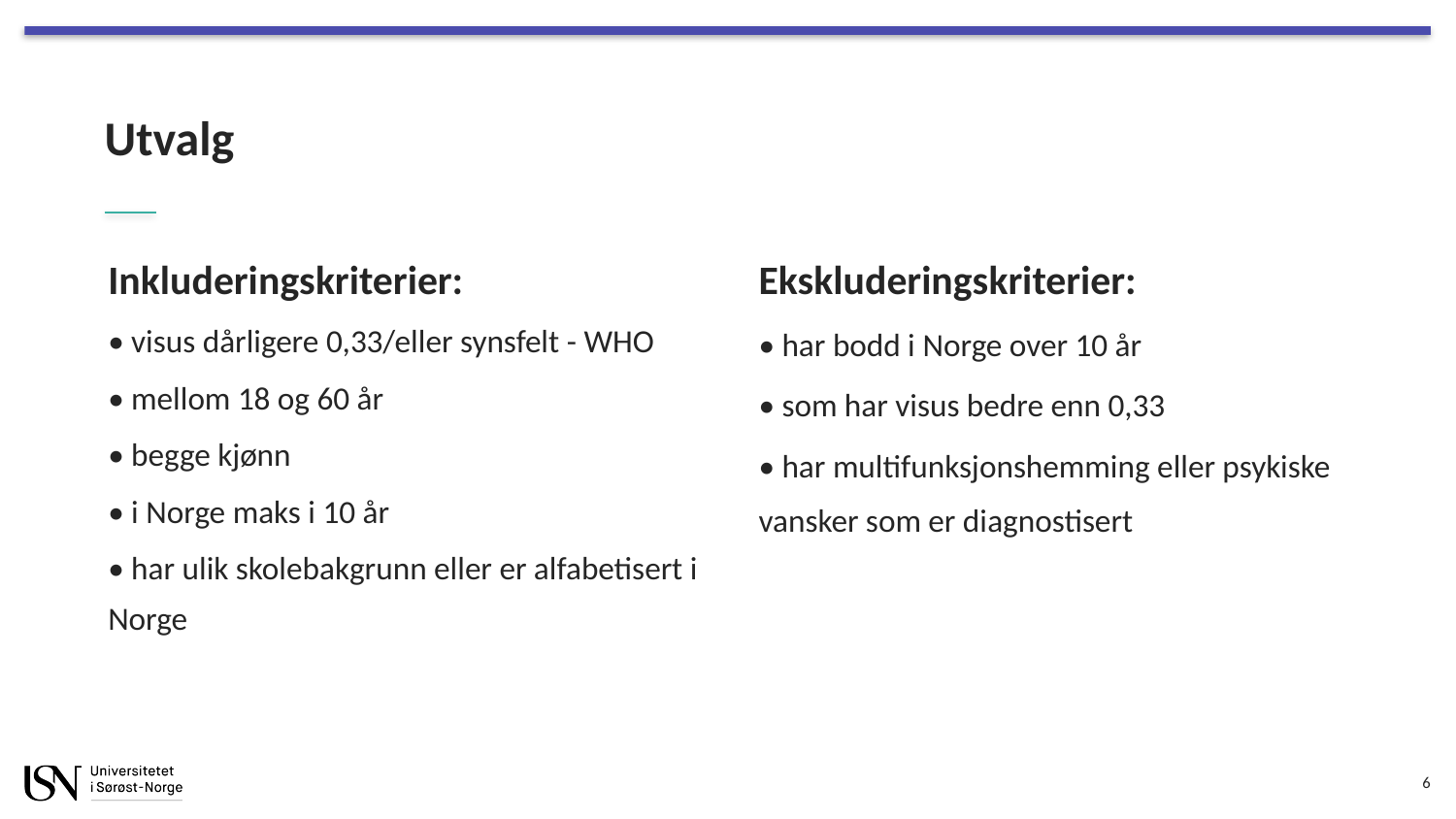

# Utvalg
Inkluderingskriterier:
• visus dårligere 0,33/eller synsfelt - WHO
• mellom 18 og 60 år
• begge kjønn
• i Norge maks i 10 år
• har ulik skolebakgrunn eller er alfabetisert i Norge

Ekskluderingskriterier:
• har bodd i Norge over 10 år
• som har visus bedre enn 0,33
• har multifunksjonshemming eller psykiske vansker som er diagnostisert

6